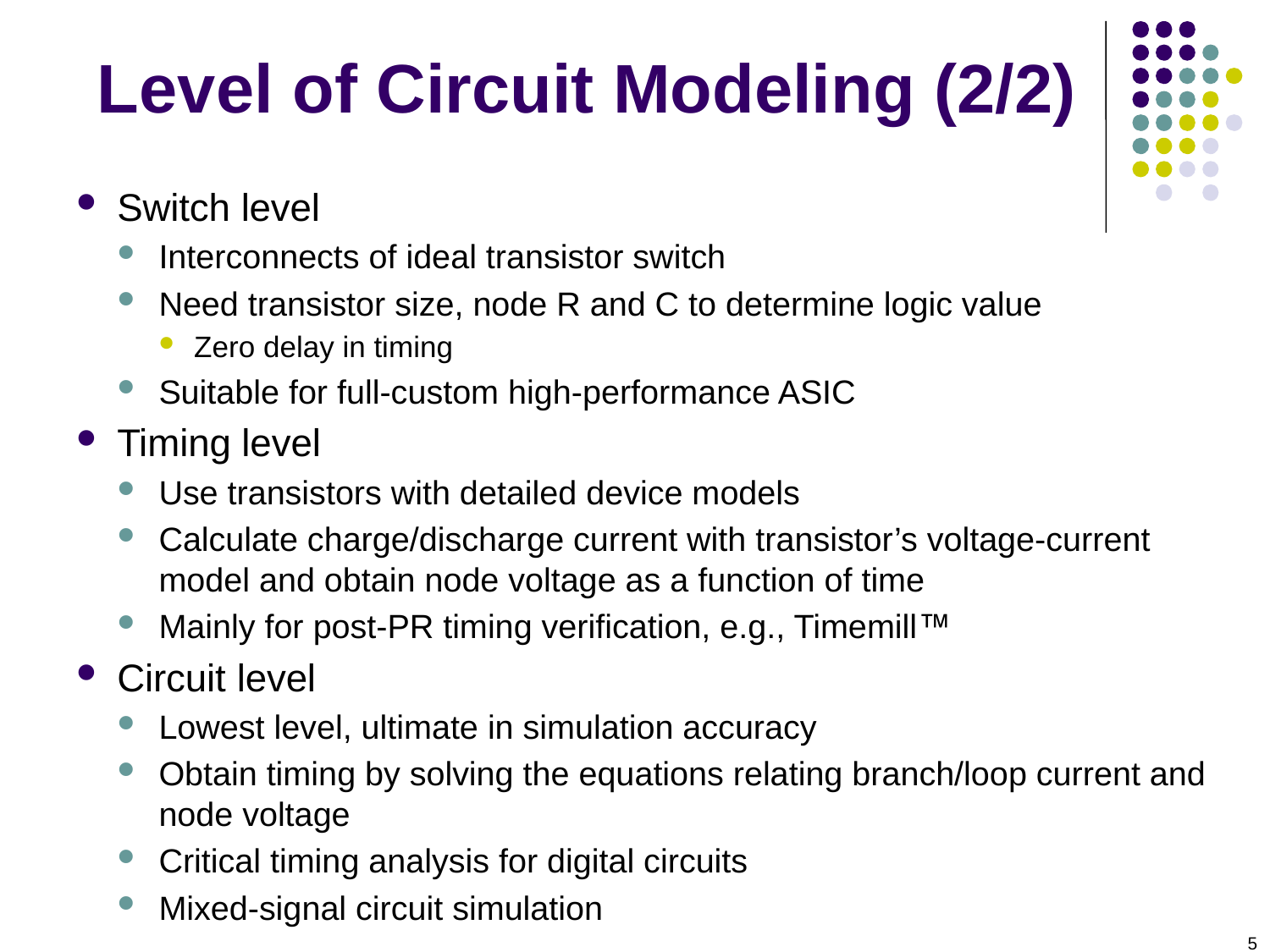

Level of Circuit Modeling (2/2)
Switch level
Interconnects of ideal transistor switch
Need transistor size, node R and C to determine logic value
Zero delay in timing
Suitable for full-custom high-performance ASIC
Timing level
Use transistors with detailed device models
Calculate charge/discharge current with transistor’s voltage-current model and obtain node voltage as a function of time
Mainly for post-PR timing verification, e.g., Timemill™
Circuit level
Lowest level, ultimate in simulation accuracy
Obtain timing by solving the equations relating branch/loop current and node voltage
Critical timing analysis for digital circuits
Mixed-signal circuit simulation
5